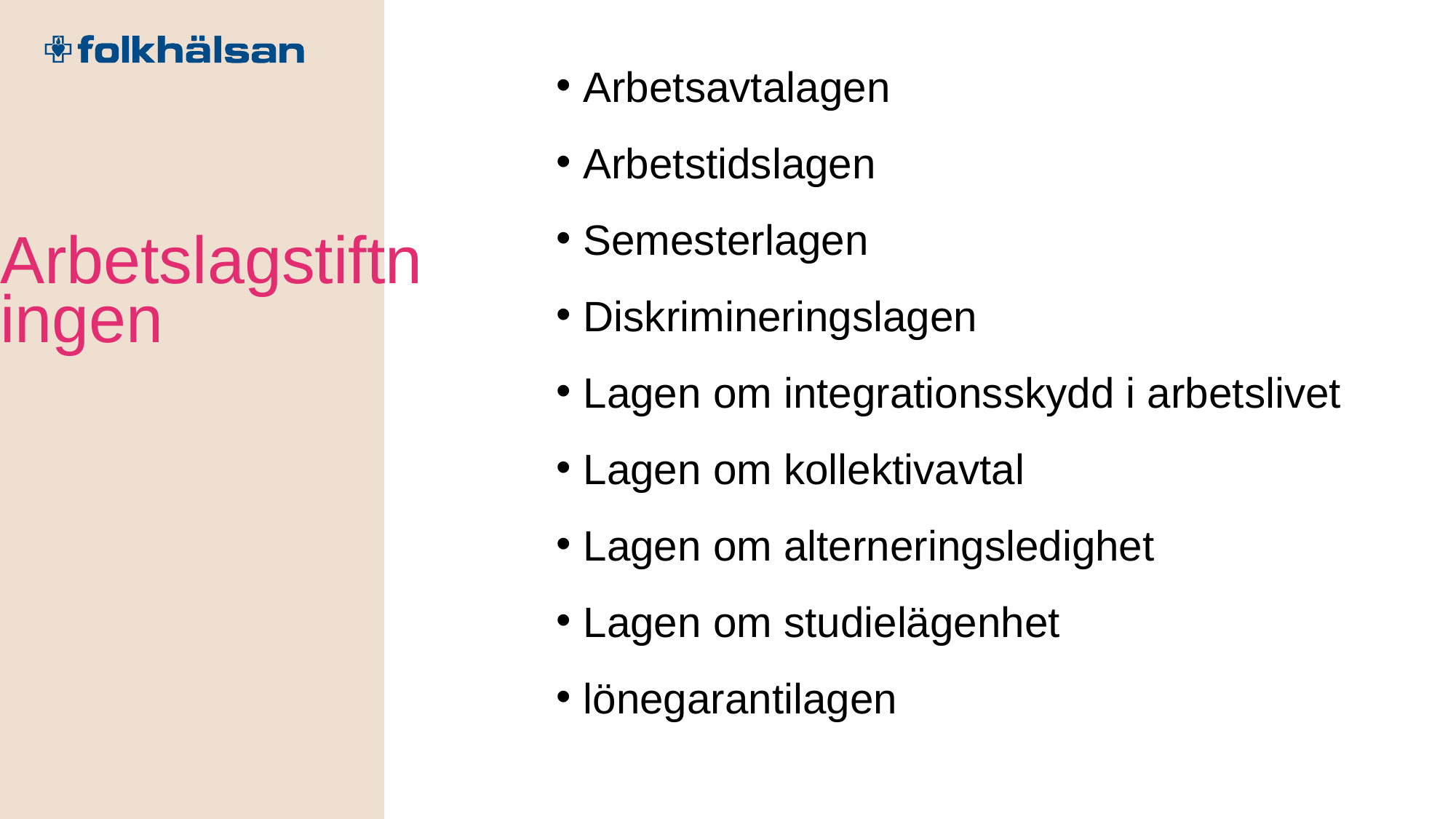

Arbetsavtalagen
Arbetstidslagen
Semesterlagen
Diskrimineringslagen
Lagen om integrationsskydd i arbetslivet
Lagen om kollektivavtal
Lagen om alterneringsledighet
Lagen om studielägenhet
lönegarantilagen
Arbetslagstiftningen